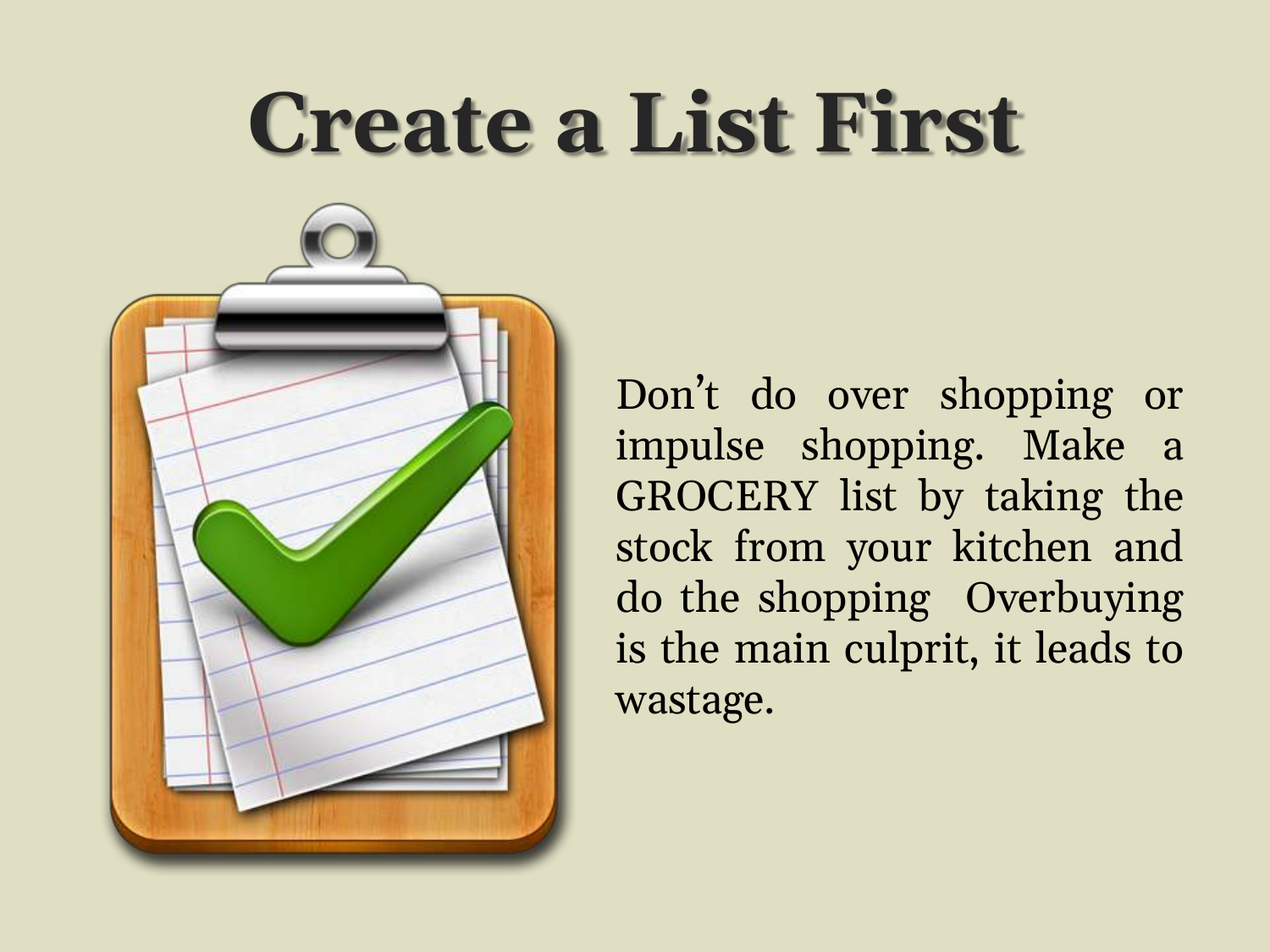

# Create a List First

Don’t do over shopping or impulse shopping. Make a GROCERY list by taking the stock from your kitchen and do the shopping  Overbuying is the main culprit, it leads to wastage.